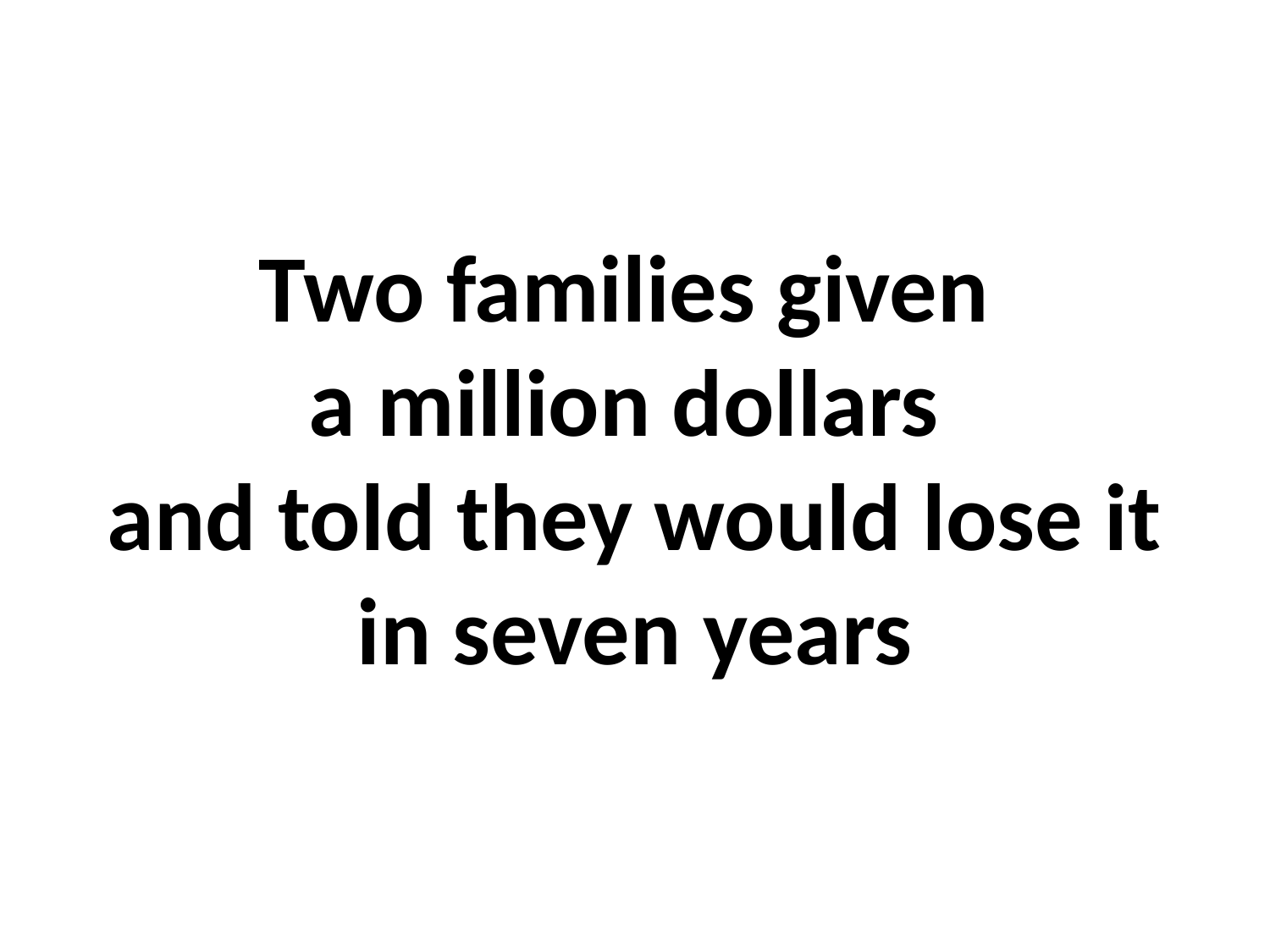

Two families given
a million dollars
and told they would lose it in seven years